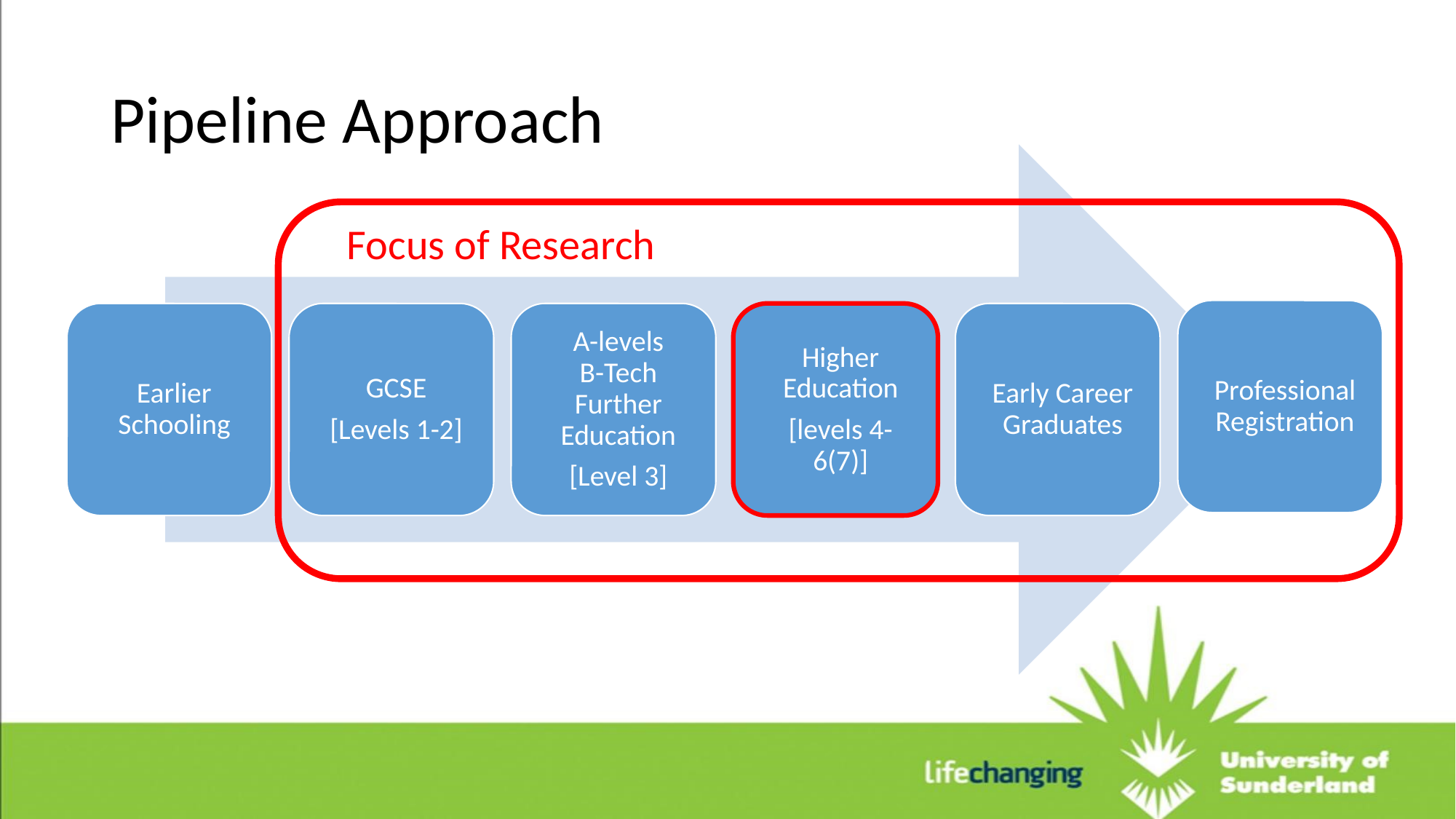

# Pipeline Approach
Earlier Schooling
GCSE
[Levels 1-2]
A-levels
B-Tech
Further Education
[Level 3]
Higher Education
[levels 4-6(7)]
Early Career Graduates
Professional Registration

Focus of Research